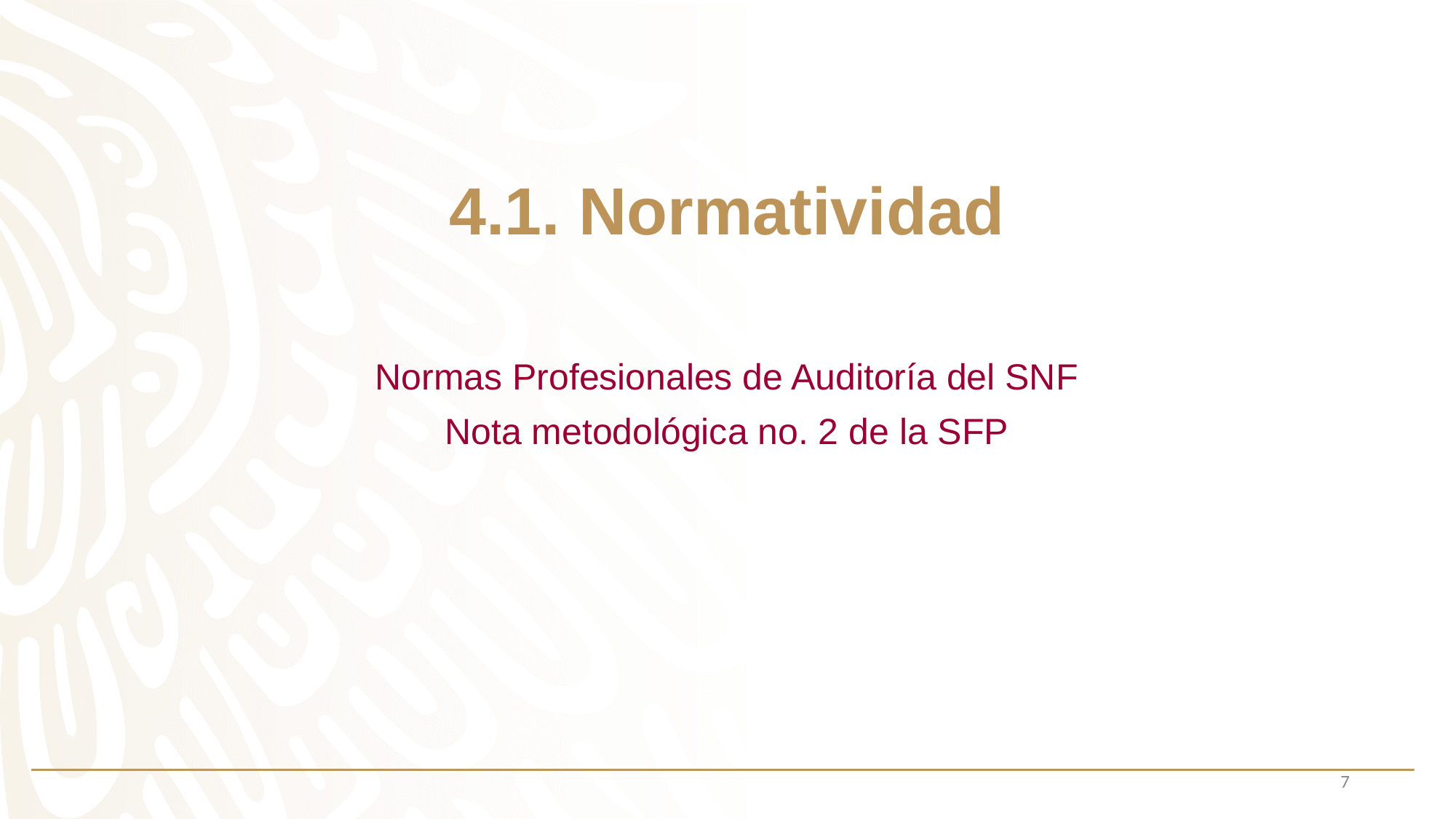

# 4.1. Normatividad
Normas Profesionales de Auditoría del SNF
Nota metodológica no. 2 de la SFP
7